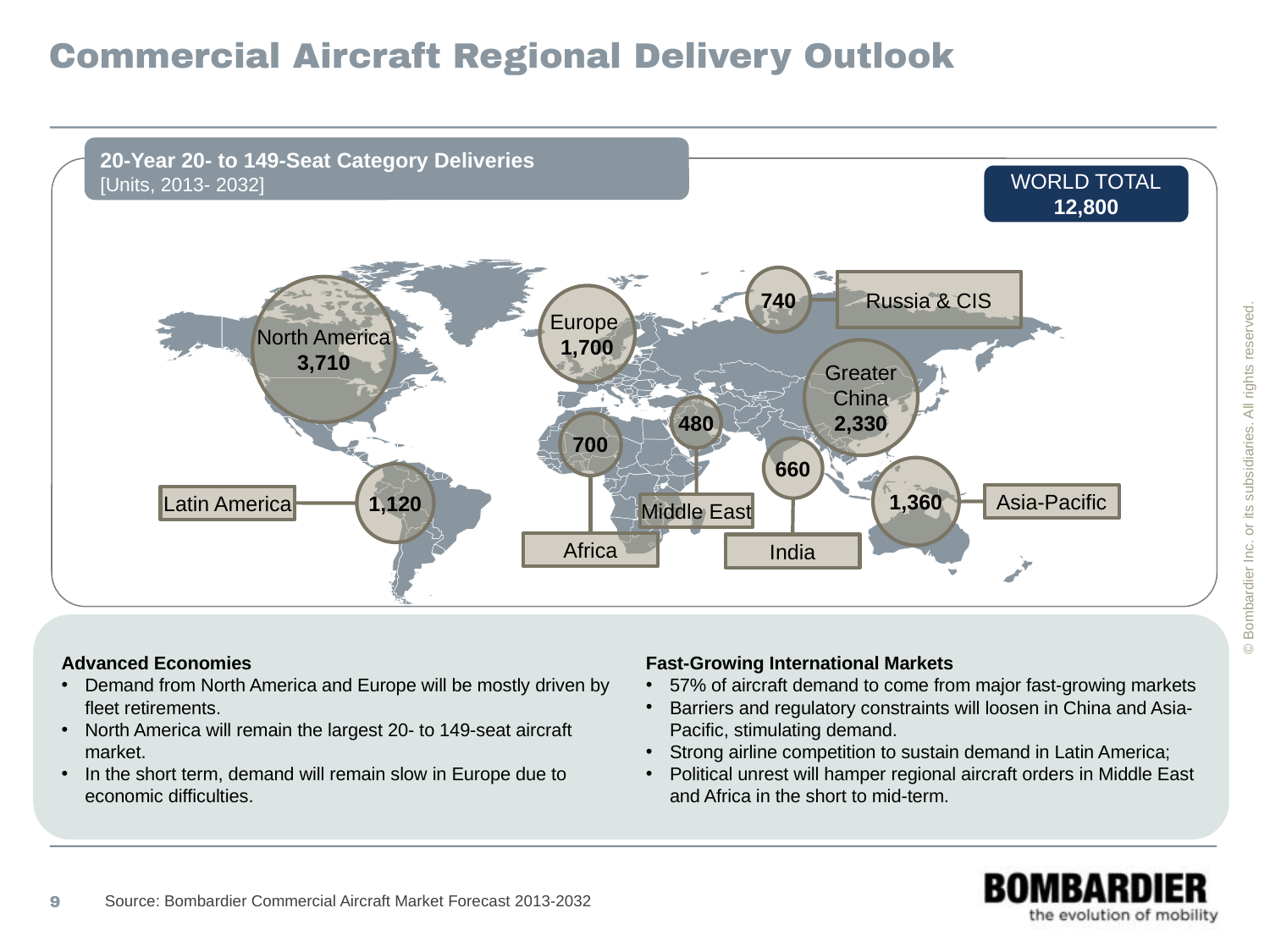

# Commercial Aircraft Regional Delivery Outlook
20-Year 20- to 149-Seat Category Deliveries
[Units, 2013- 2032]

WORLD TOTAL
12,800

740
Russia & CIS
North America
3,710
Europe
1,700
Greater
China
2,330
480
700
660
1,360
1,120
Asia-Pacific
Latin America
Middle East
Africa
India

Advanced Economies
Demand from North America and Europe will be mostly driven by fleet retirements.
North America will remain the largest 20- to 149-seat aircraft market.
In the short term, demand will remain slow in Europe due to economic difficulties.
Fast-Growing International Markets
57% of aircraft demand to come from major fast-growing markets
Barriers and regulatory constraints will loosen in China and Asia-Pacific, stimulating demand.
Strong airline competition to sustain demand in Latin America;
Political unrest will hamper regional aircraft orders in Middle East and Africa in the short to mid-term.
Source: Bombardier Commercial Aircraft Market Forecast 2013-2032
9